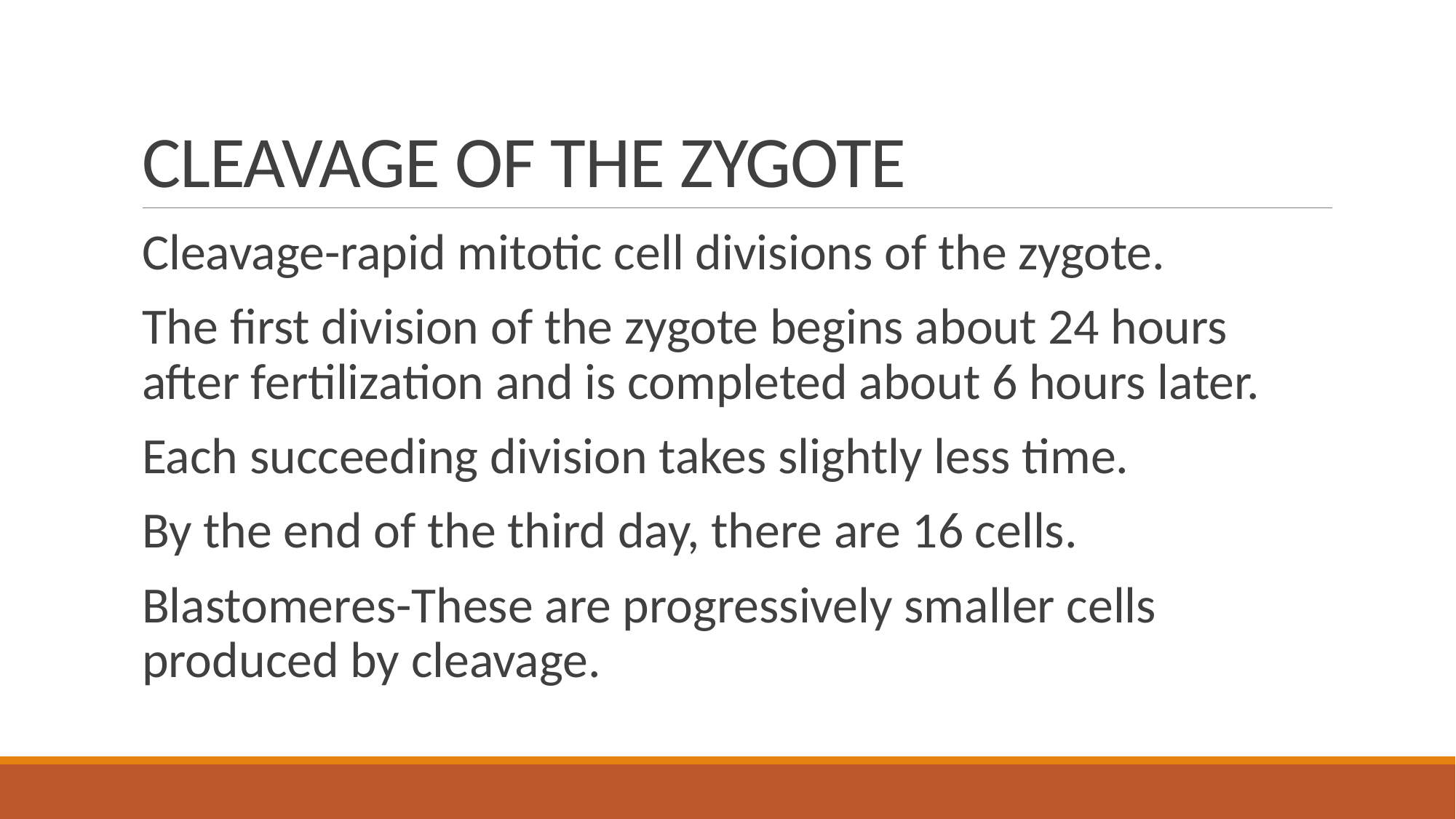

# CLEAVAGE OF THE ZYGOTE
Cleavage-rapid mitotic cell divisions of the zygote.
The ﬁrst division of the zygote begins about 24 hours after fertilization and is completed about 6 hours later.
Each succeeding division takes slightly less time.
By the end of the third day, there are 16 cells.
Blastomeres-These are progressively smaller cells produced by cleavage.